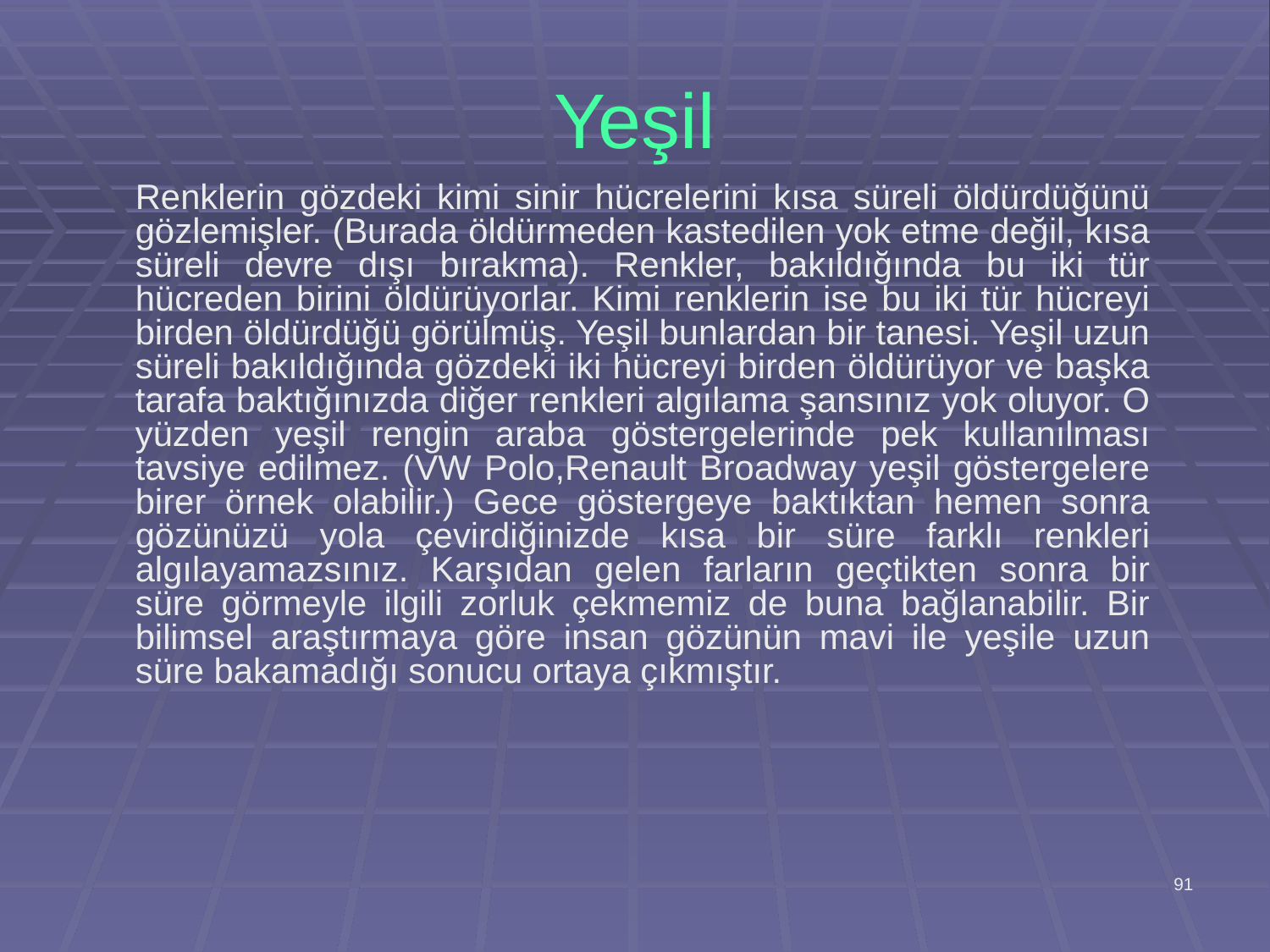

# Yeşil
	Renklerin gözdeki kimi sinir hücrelerini kısa süreli öldürdüğünü gözlemişler. (Burada öldürmeden kastedilen yok etme değil, kısa süreli devre dışı bırakma). Renkler, bakıldığında bu iki tür hücreden birini öldürüyorlar. Kimi renklerin ise bu iki tür hücreyi birden öldürdüğü görülmüş. Yeşil bunlardan bir tanesi. Yeşil uzun süreli bakıldığında gözdeki iki hücreyi birden öldürüyor ve başka tarafa baktığınızda diğer renkleri algılama şansınız yok oluyor. O yüzden yeşil rengin araba göstergelerinde pek kullanılması tavsiye edilmez. (VW Polo,Renault Broadway yeşil göstergelere birer örnek olabilir.) Gece göstergeye baktıktan hemen sonra gözünüzü yola çevirdiğinizde kısa bir süre farklı renkleri algılayamazsınız. Karşıdan gelen farların geçtikten sonra bir süre görmeyle ilgili zorluk çekmemiz de buna bağlanabilir. Bir bilimsel araştırmaya göre insan gözünün mavi ile yeşile uzun süre bakamadığı sonucu ortaya çıkmıştır.

91